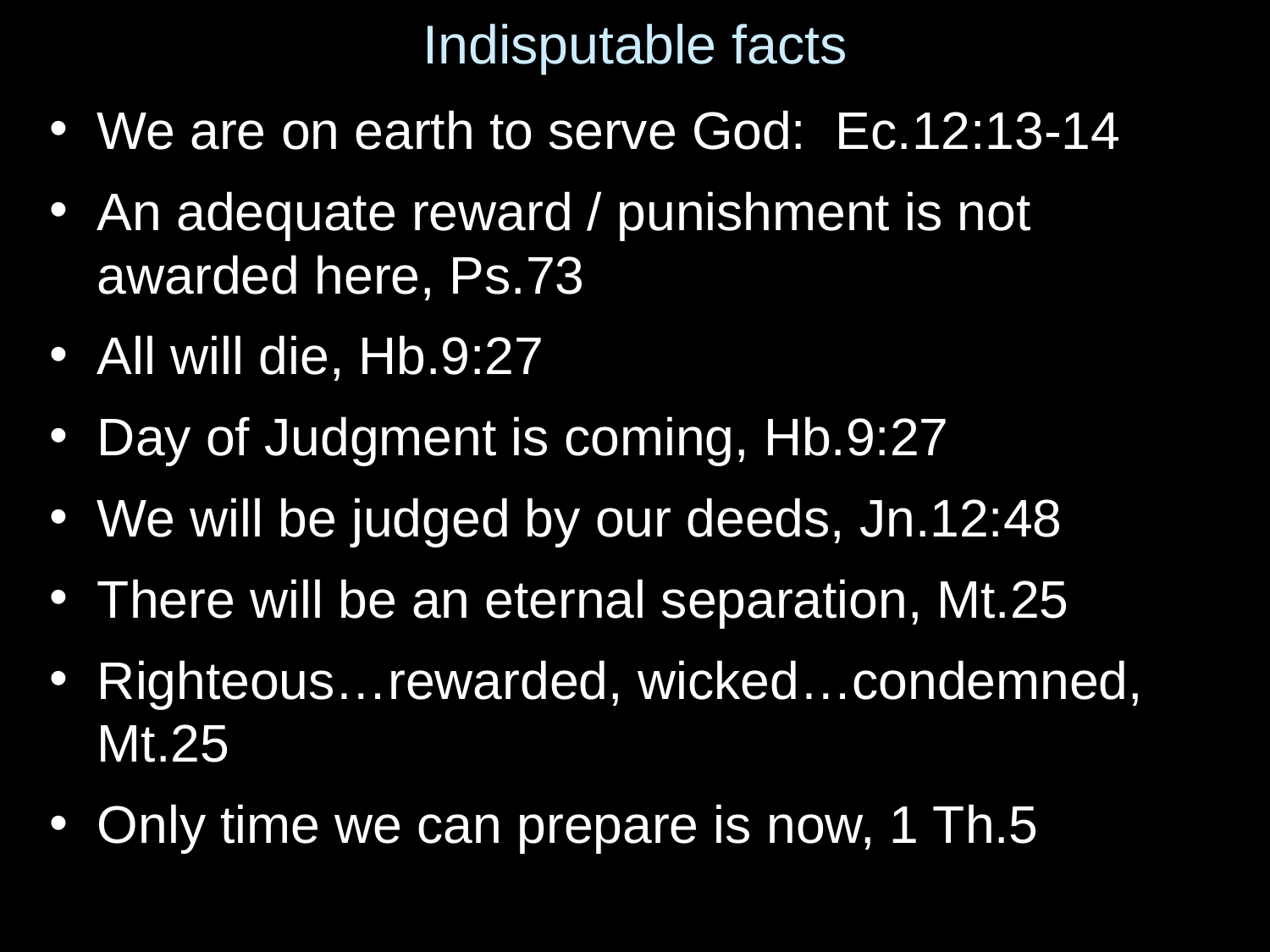

# Indisputable facts
We are on earth to serve God:  Ec.12:13-14
An adequate reward / punishment is not awarded here, Ps.73
All will die, Hb.9:27
Day of Judgment is coming, Hb.9:27
We will be judged by our deeds, Jn.12:48
There will be an eternal separation, Mt.25
Righteous…rewarded, wicked…condemned, Mt.25
Only time we can prepare is now, 1 Th.5